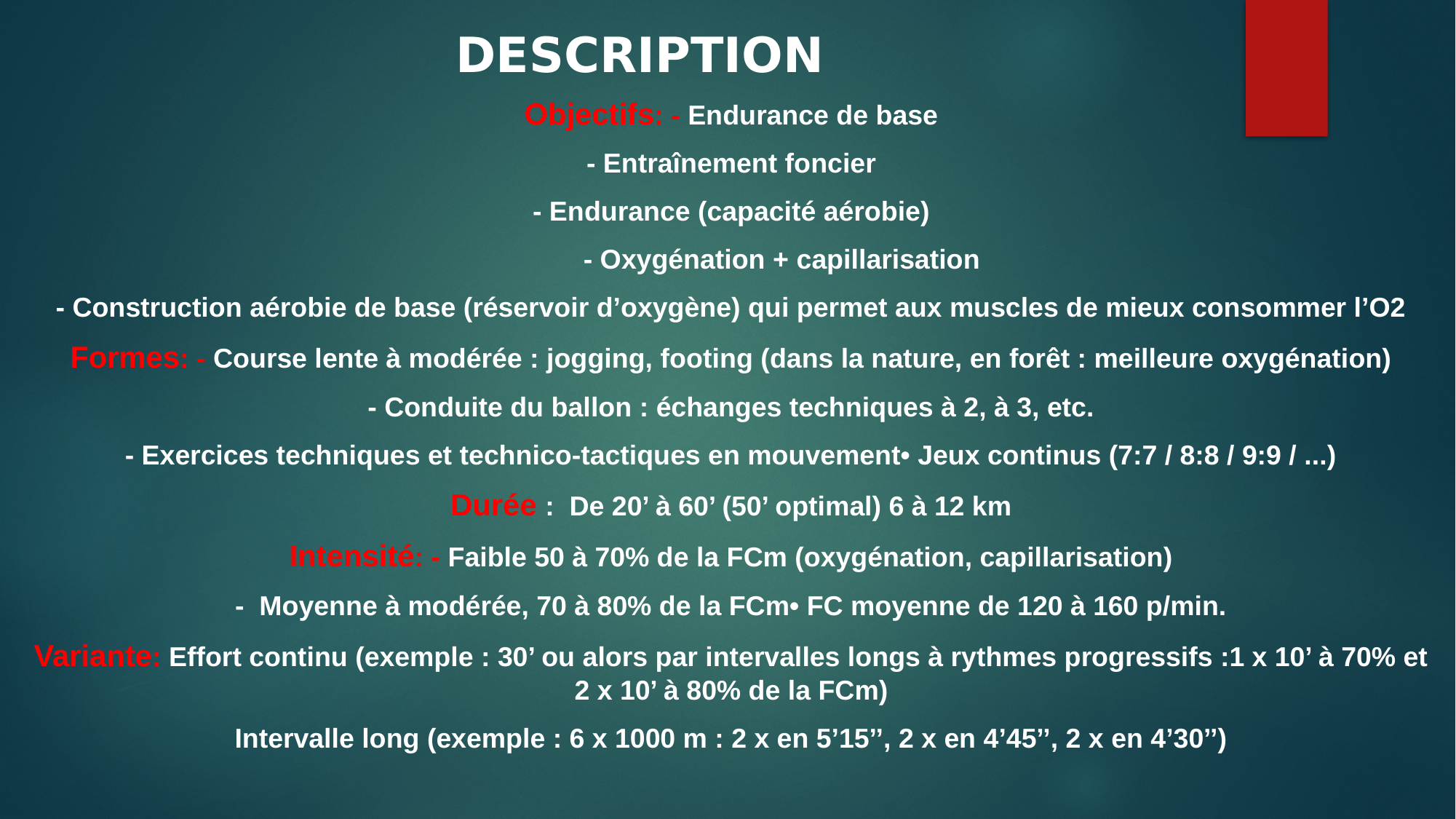

# DESCRIPTION
Objectifs: - Endurance de base
- Entraînement foncier
- Endurance (capacité aérobie)
	- Oxygénation + capillarisation
- Construction aérobie de base (réservoir d’oxygène) qui permet aux muscles de mieux consommer l’O2
Formes: - Course lente à modérée : jogging, footing (dans la nature, en forêt : meilleure oxygénation)
- Conduite du ballon : échanges techniques à 2, à 3, etc.
- Exercices techniques et technico-tactiques en mouvement• Jeux continus (7:7 / 8:8 / 9:9 / ...)
Durée :  De 20’ à 60’ (50’ optimal) 6 à 12 km
Intensité: - Faible 50 à 70% de la FCm (oxygénation, capillarisation)
-  Moyenne à modérée, 70 à 80% de la FCm• FC moyenne de 120 à 160 p/min.
Variante: Effort continu (exemple : 30’ ou alors par intervalles longs à rythmes progressifs :1 x 10’ à 70% et 2 x 10’ à 80% de la FCm)
Intervalle long (exemple : 6 x 1000 m : 2 x en 5’15’’, 2 x en 4’45’’, 2 x en 4’30’’)